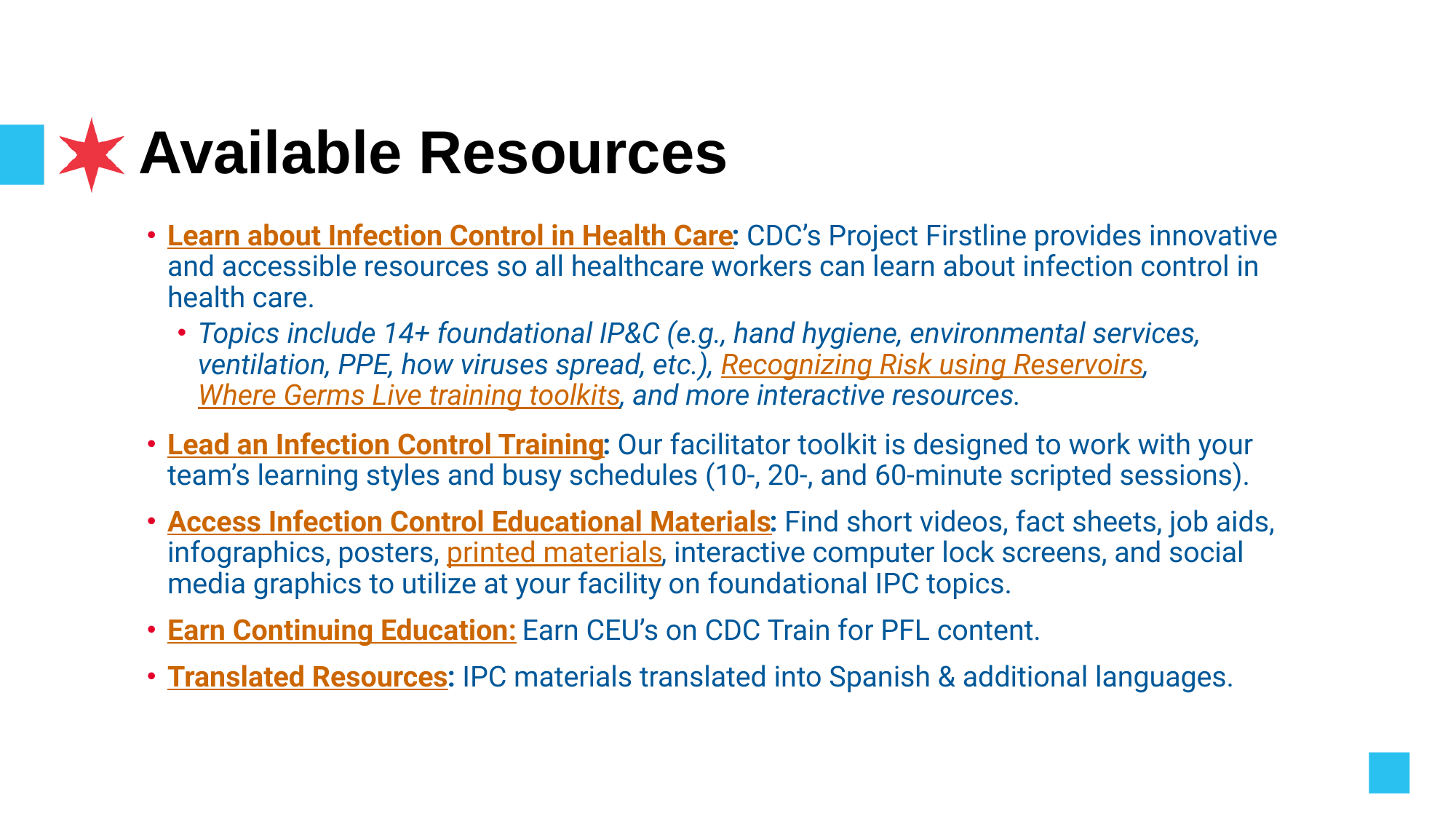

# Available Resources
Learn about Infection Control in Health Care: CDC’s Project Firstline provides innovative and accessible resources so all healthcare workers can learn about infection control in health care.
Topics include 14+ foundational IP&C (e.g., hand hygiene, environmental services, ventilation, PPE, how viruses spread, etc.), Recognizing Risk using Reservoirs, Where Germs Live training toolkits, and more interactive resources.
Lead an Infection Control Training: Our facilitator toolkit is designed to work with your team’s learning styles and busy schedules (10-, 20-, and 60-minute scripted sessions).
Access Infection Control Educational Materials: Find short videos, fact sheets, job aids, infographics, posters, printed materials, interactive computer lock screens, and social media graphics to utilize at your facility on foundational IPC topics.
Earn Continuing Education: Earn CEU’s on CDC Train for PFL content.
Translated Resources: IPC materials translated into Spanish & additional languages.